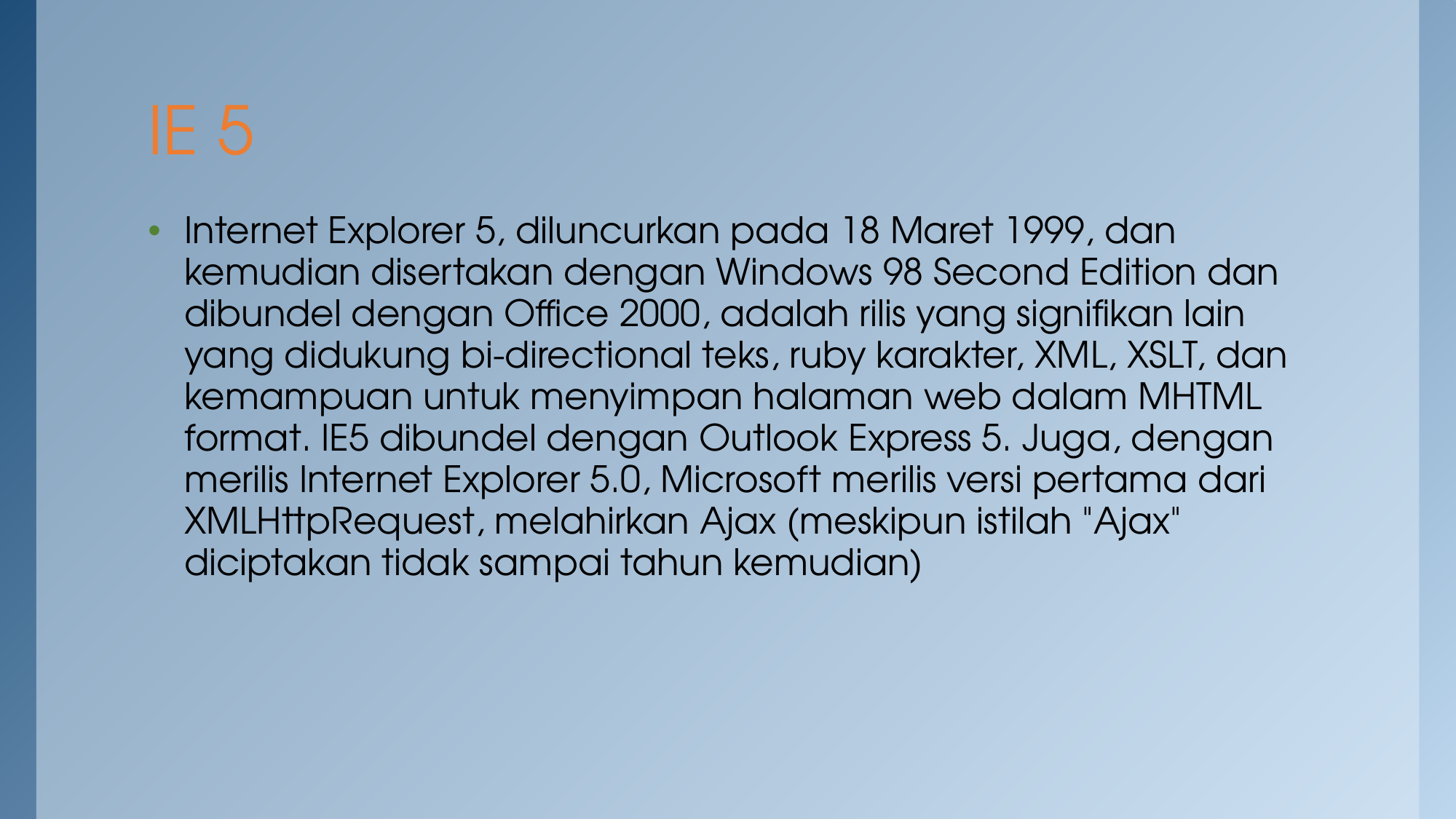

# IE 5
Internet Explorer 5, diluncurkan pada 18 Maret 1999, dan kemudian disertakan dengan Windows 98 Second Edition dan dibundel dengan Office 2000, adalah rilis yang signifikan lain yang didukung bi-directional teks, ruby karakter, XML, XSLT, dan kemampuan untuk menyimpan halaman web dalam MHTML format. IE5 dibundel dengan Outlook Express 5. Juga, dengan merilis Internet Explorer 5.0, Microsoft merilis versi pertama dari XMLHttpRequest, melahirkan Ajax (meskipun istilah "Ajax" diciptakan tidak sampai tahun kemudian)